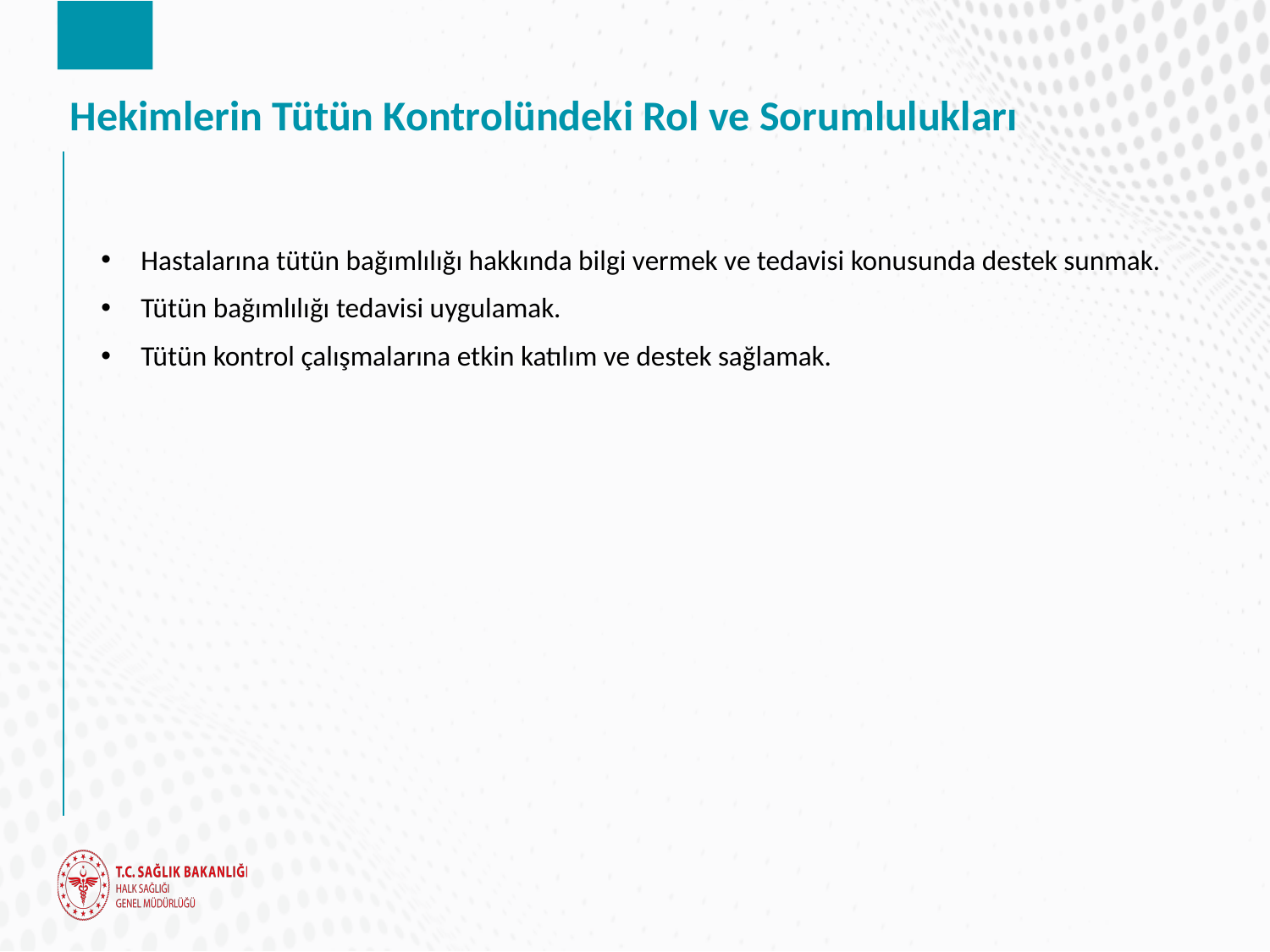

# Hekimlerin Tütün Kontrolündeki Rol ve Sorumlulukları

Hastalarına tütün bağımlılığı hakkında bilgi vermek ve tedavisi konusunda destek sunmak.
Tütün bağımlılığı tedavisi uygulamak.
Tütün kontrol çalışmalarına etkin katılım ve destek sağlamak.